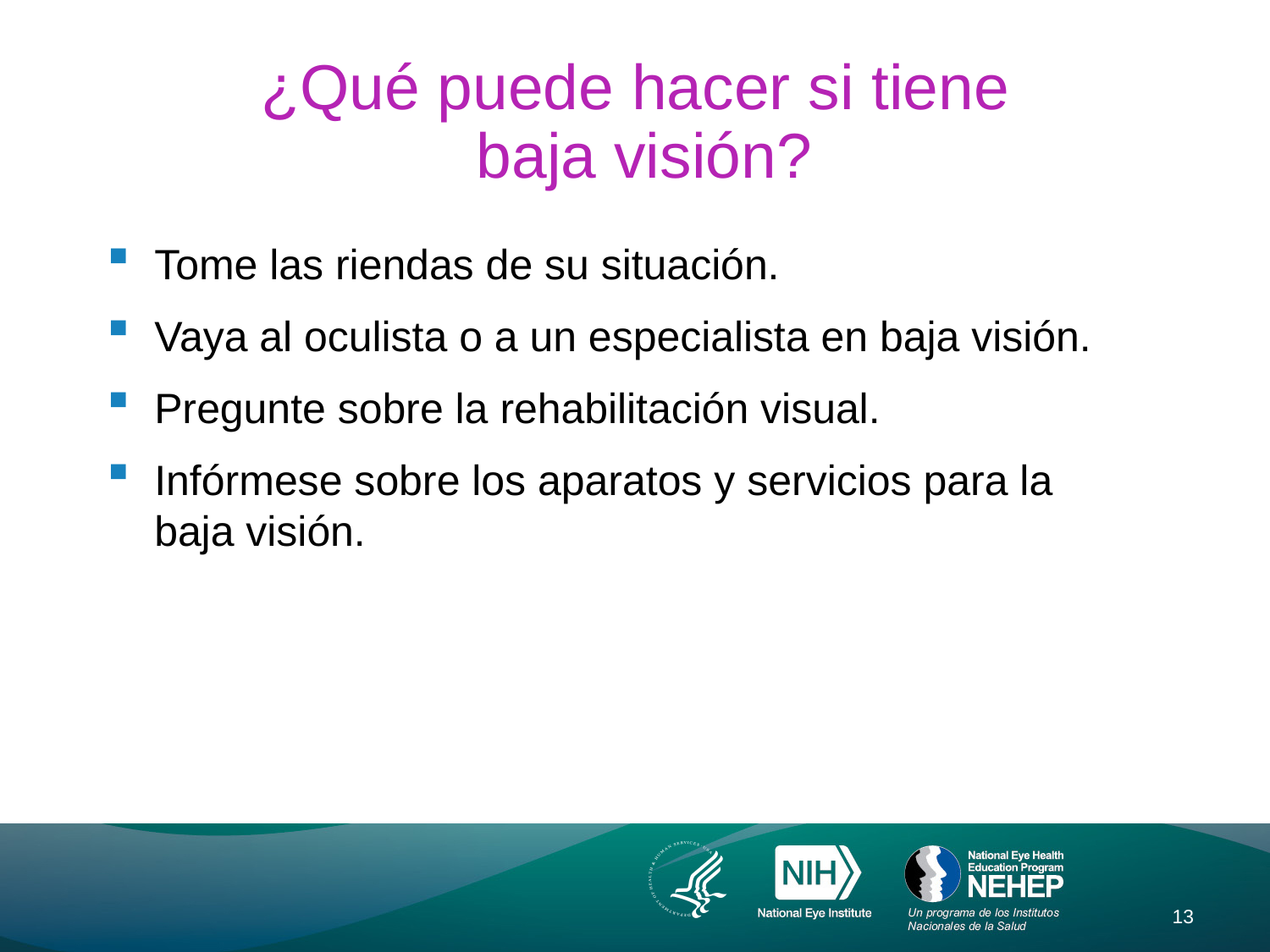

# ¿Qué puede hacer si tiene baja visión?
Tome las riendas de su situación.
Vaya al oculista o a un especialista en baja visión.
Pregunte sobre la rehabilitación visual.
Infórmese sobre los aparatos y servicios para la
baja visión.
13